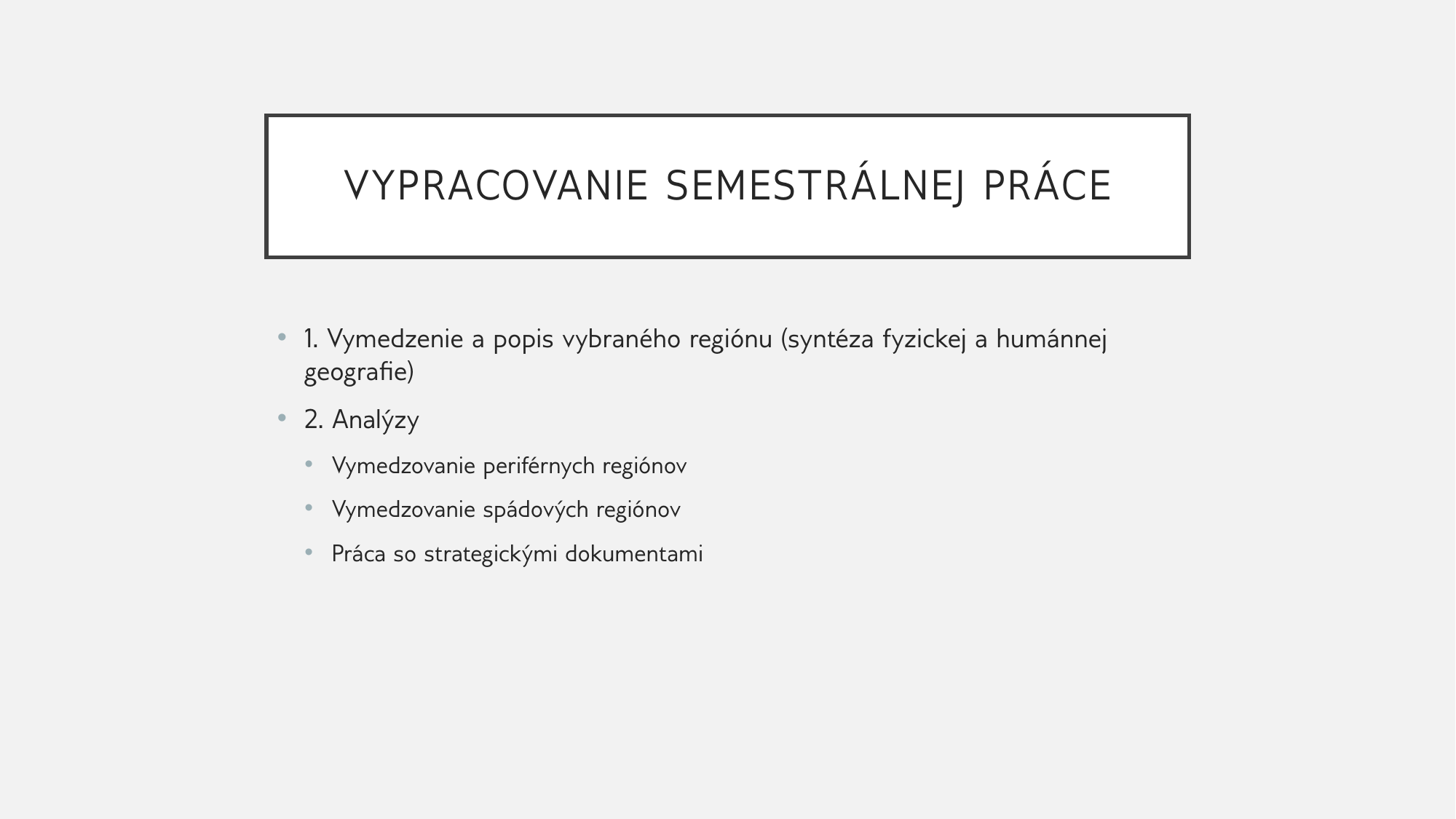

# VypracovANIE semestrálnEJ práce
1. Vymedzenie a popis vybraného regiónu (syntéza fyzickej a humánnej geografie)
2. Analýzy
Vymedzovanie periférnych regiónov
Vymedzovanie spádových regiónov
Práca so strategickými dokumentami